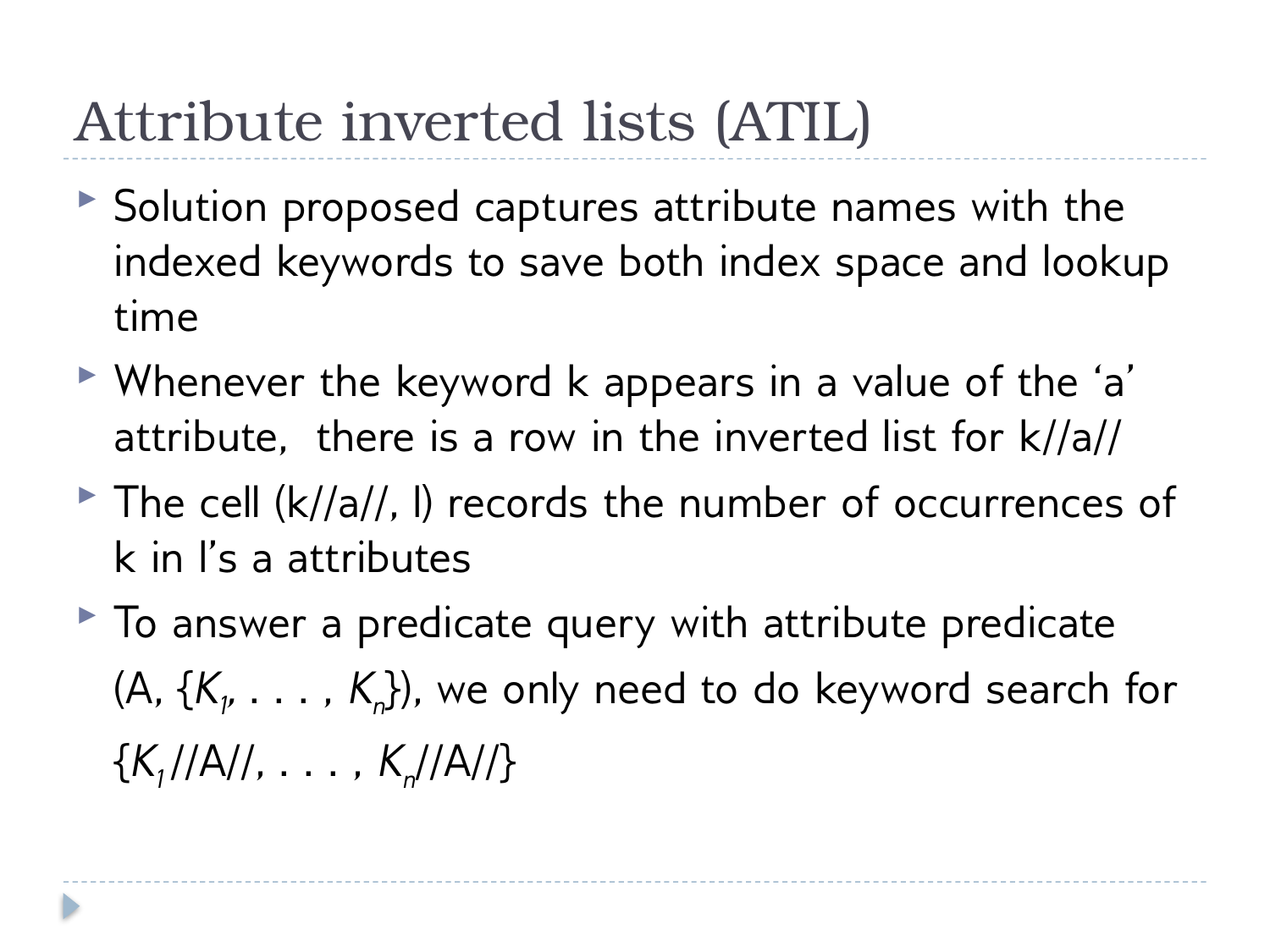

# Attribute inverted lists (ATIL)
Solution proposed captures attribute names with the indexed keywords to save both index space and lookup time
Whenever the keyword k appears in a value of the ‘a’ attribute,  there is a row in the inverted list for k//a//
The cell (k//a//, I) records the number of occurrences of k in I’s a attributes
To answer a predicate query with attribute predicate
	(A, {K1, . . . , Kn}), we only need to do keyword search for
	{K1 //A//, . . . , Kn//A//}